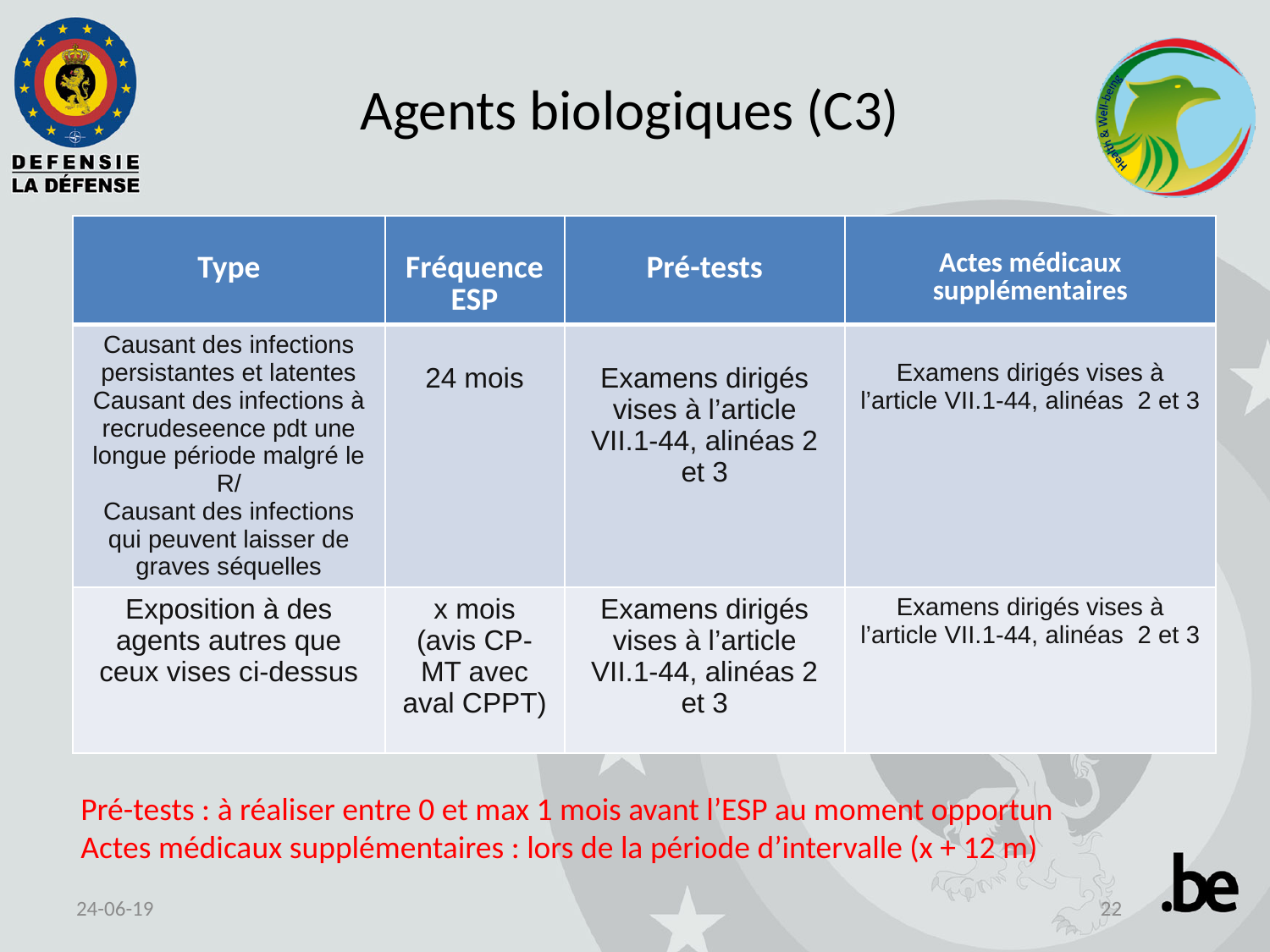

# Agents biologiques (C3)
| Type | Fréquence ESP | Pré-tests | Actes médicaux supplémentaires |
| --- | --- | --- | --- |
| Causant des infections persistantes et latentes Causant des infections à recrudeseence pdt une longue période malgré le R/ Causant des infections qui peuvent laisser de graves séquelles | 24 mois | Examens dirigés vises à l’article VII.1-44, alinéas 2 et 3 | Examens dirigés vises à l’article VII.1-44, alinéas 2 et 3 |
| Exposition à des agents autres que ceux vises ci-dessus | x mois (avis CP-MT avec aval CPPT) | Examens dirigés vises à l’article VII.1-44, alinéas 2 et 3 | Examens dirigés vises à l’article VII.1-44, alinéas 2 et 3 |

Pré-tests : à réaliser entre 0 et max 1 mois avant l’ESP au moment opportun
Actes médicaux supplémentaires : lors de la période d’intervalle (x + 12 m)

24-06-19

22